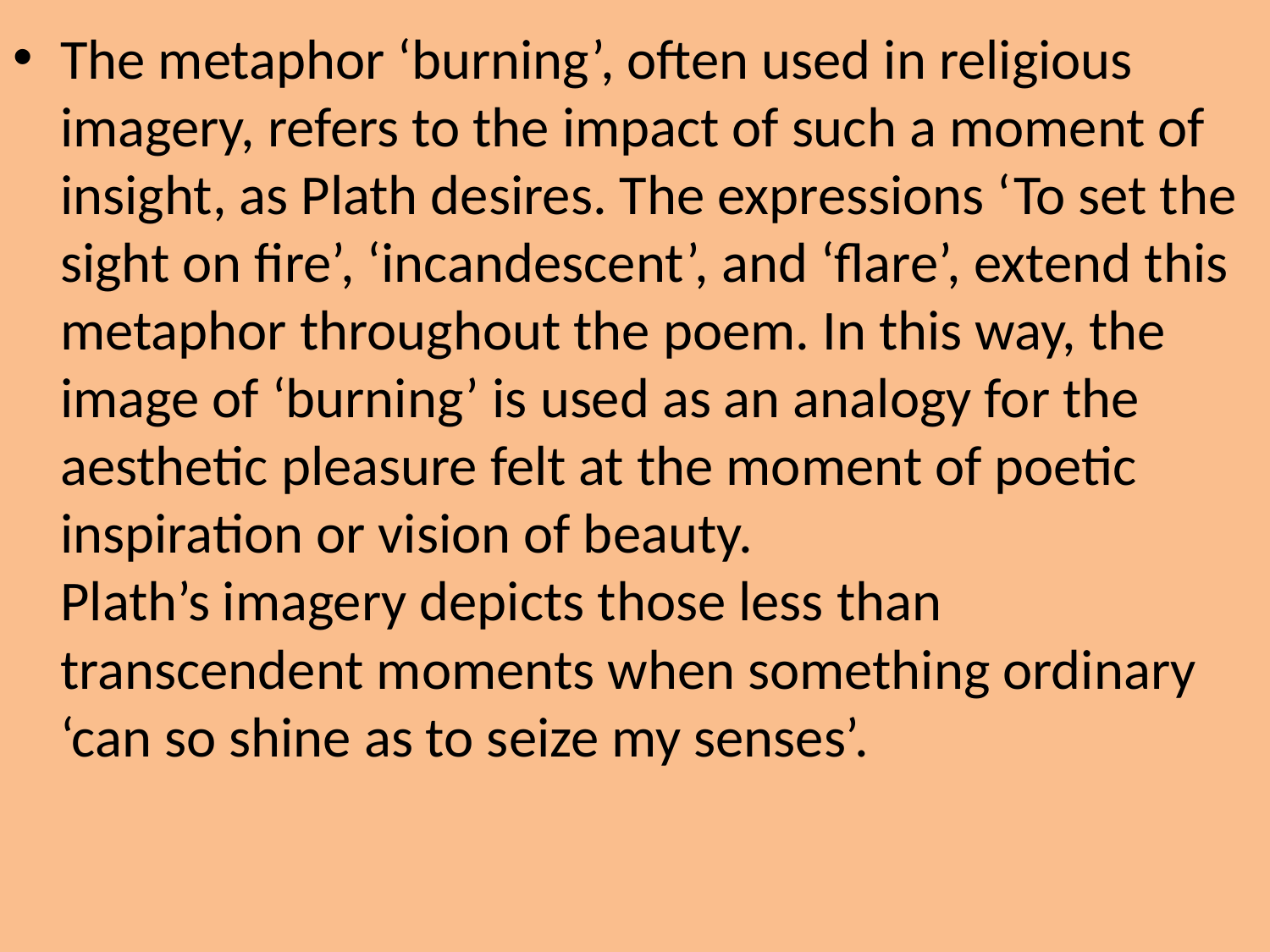

The metaphor ‘burning’, often used in religious imagery, refers to the impact of such a moment of insight, as Plath desires. The expressions ‘To set the sight on fire’, ‘incandescent’, and ‘flare’, extend this metaphor throughout the poem. In this way, the image of ‘burning’ is used as an analogy for the aesthetic pleasure felt at the moment of poetic inspiration or vision of beauty.
Plath’s imagery depicts those less than transcendent moments when something ordinary ‘can so shine as to seize my senses’.